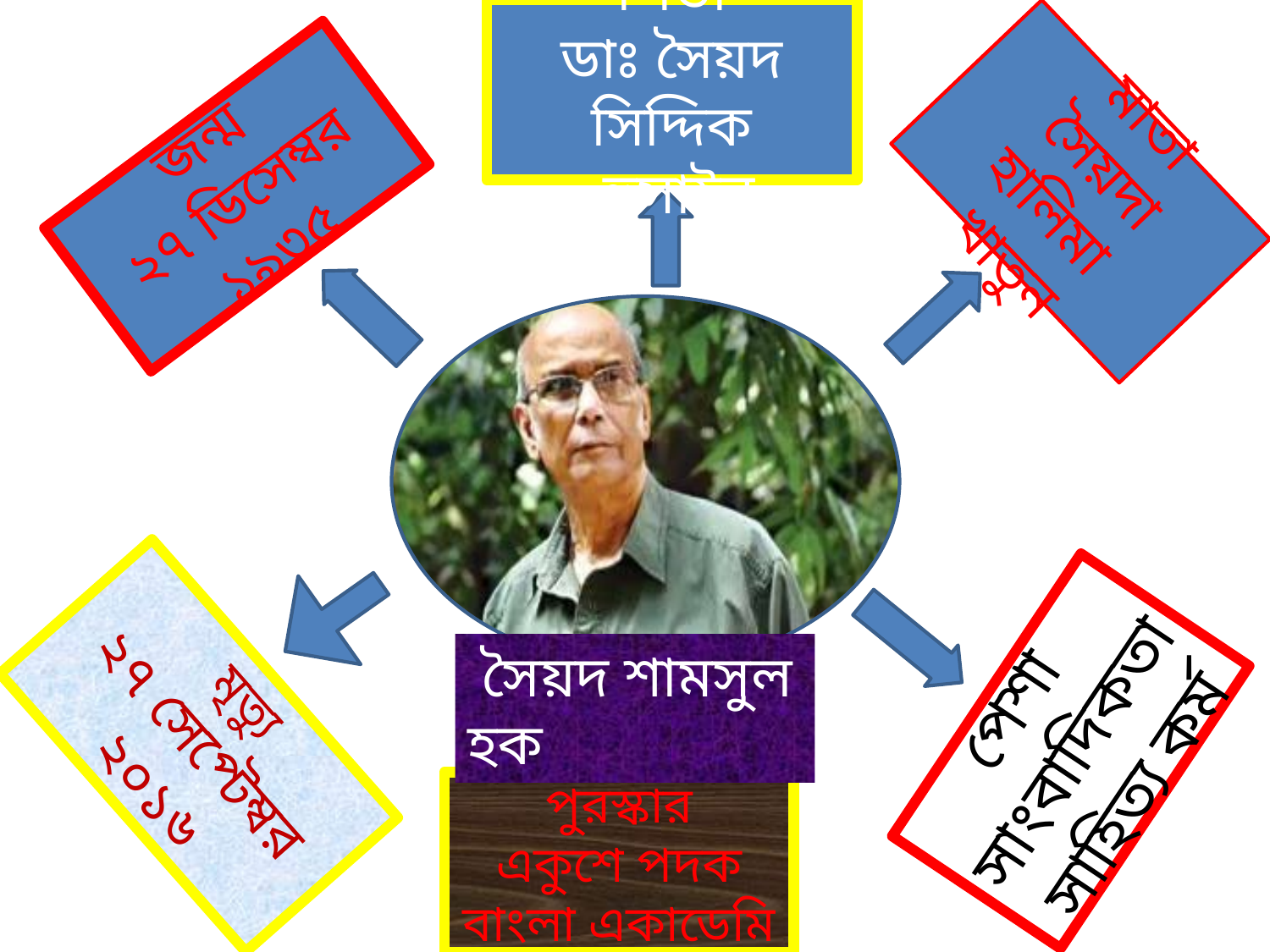

পিতা
ডাঃ সৈয়দ সিদ্দিক
 হুসাইন
মাতা
সৈয়দা হালিমা
খাতুন
জন্ম
২৭ ডিসেম্বর ১৯৩৫

 সৈয়দ শামসুল হক
মৃত্যু
২৭ সেপ্টেম্বর ২০১৬
পেশা
সাংবাদিকতা
সাহিত্য কর্ম

পুরস্কার
একুশে পদক
বাংলা একাডেমি